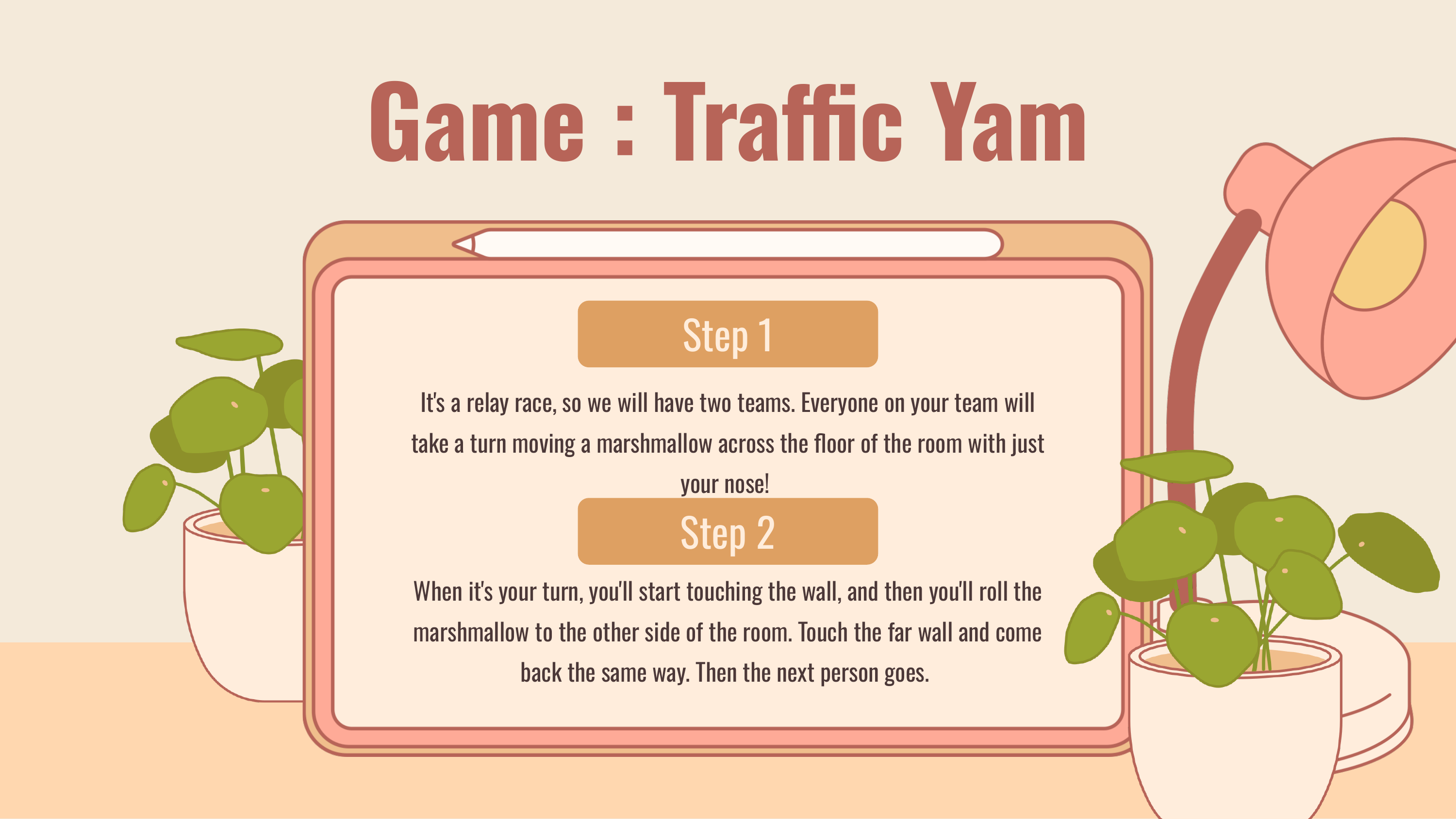

Game : Traffic Yam

Step 1
It's a relay race, so we will have two teams. Everyone on your team will take a turn moving a marshmallow across the floor of the room with just your nose!

Step 2
When it's your turn, you'll start touching the wall, and then you'll roll the marshmallow to the other side of the room. Touch the far wall and come back the same way. Then the next person goes.